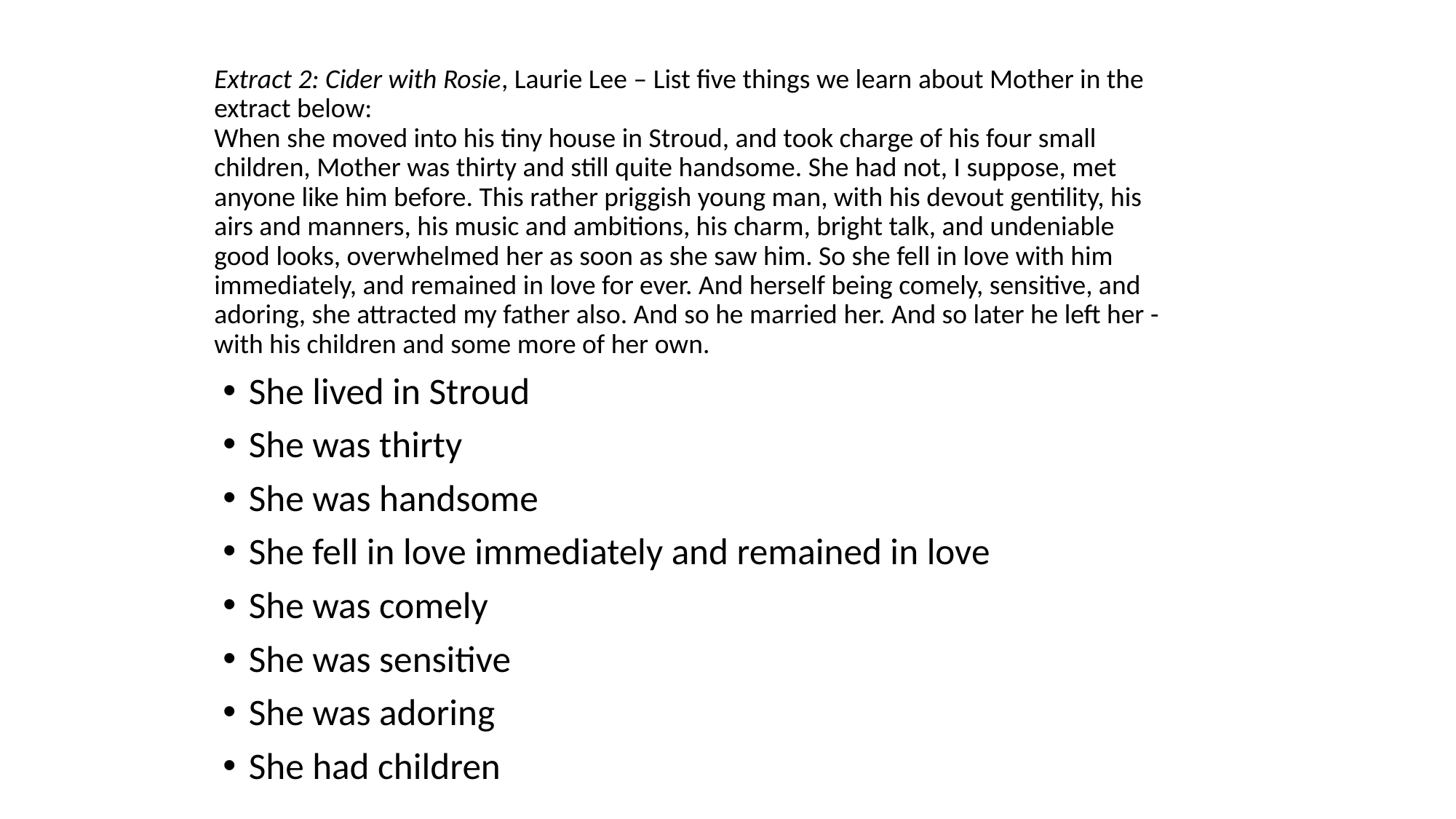

# Extract 2: Cider with Rosie, Laurie Lee – List five things we learn about Mother in the extract below: When she moved into his tiny house in Stroud, and took charge of his four small children, Mother was thirty and still quite handsome. She had not, I suppose, met anyone like him before. This rather priggish young man, with his devout gentility, his airs and manners, his music and ambitions, his charm, bright talk, and undeniable good looks, overwhelmed her as soon as she saw him. So she fell in love with him immediately, and remained in love for ever. And herself being comely, sensitive, and adoring, she attracted my father also. And so he married her. And so later he left her - with his children and some more of her own.
She lived in Stroud
She was thirty
She was handsome
She fell in love immediately and remained in love
She was comely
She was sensitive
She was adoring
She had children